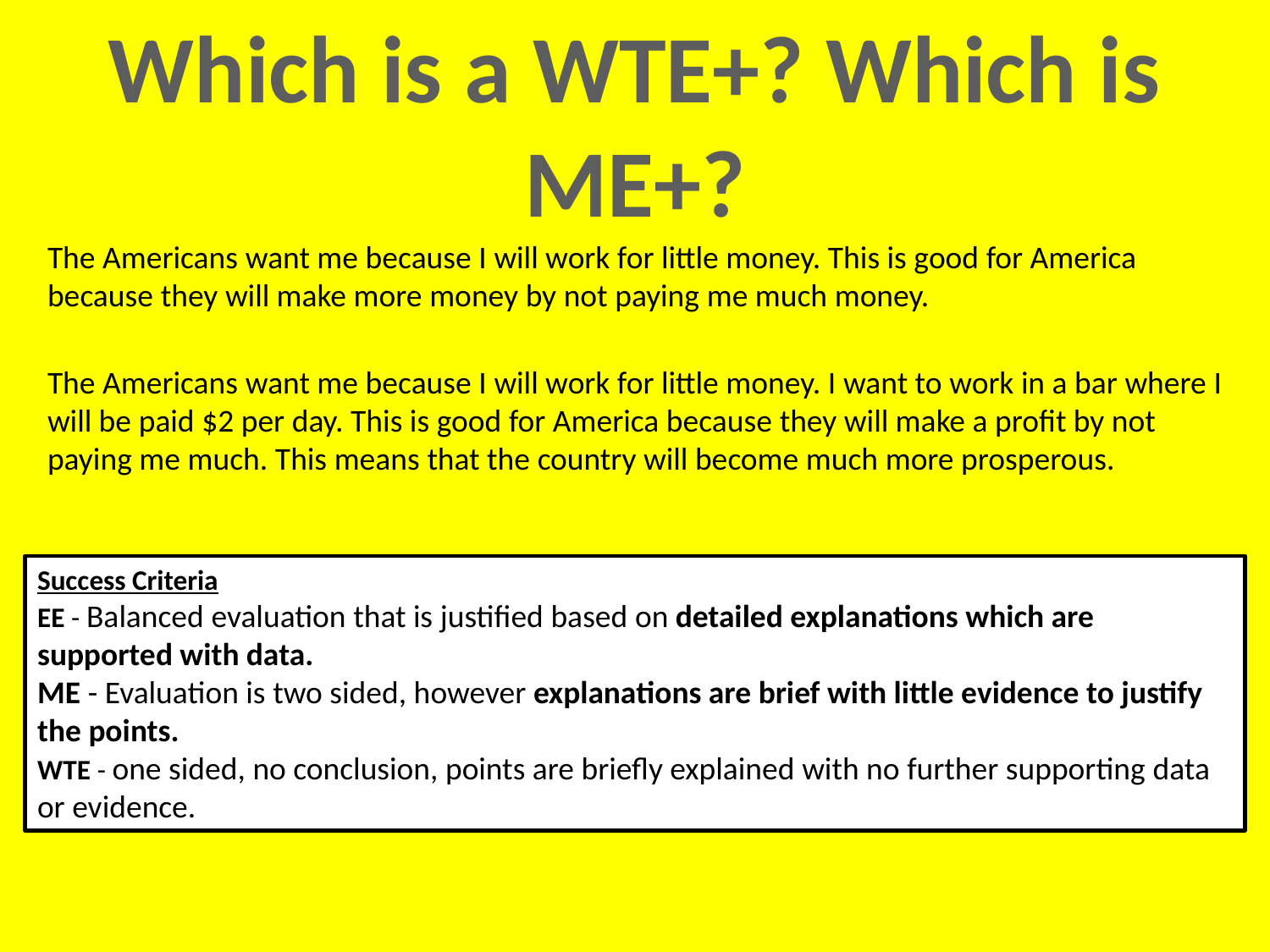

Which is a WTE+? Which is ME+?
The Americans want me because I will work for little money. This is good for America because they will make more money by not paying me much money.
The Americans want me because I will work for little money. I want to work in a bar where I will be paid $2 per day. This is good for America because they will make a profit by not paying me much. This means that the country will become much more prosperous.
Success Criteria
EE - Balanced evaluation that is justified based on detailed explanations which are supported with data.
ME - Evaluation is two sided, however explanations are brief with little evidence to justify the points.
WTE - one sided, no conclusion, points are briefly explained with no further supporting data or evidence.